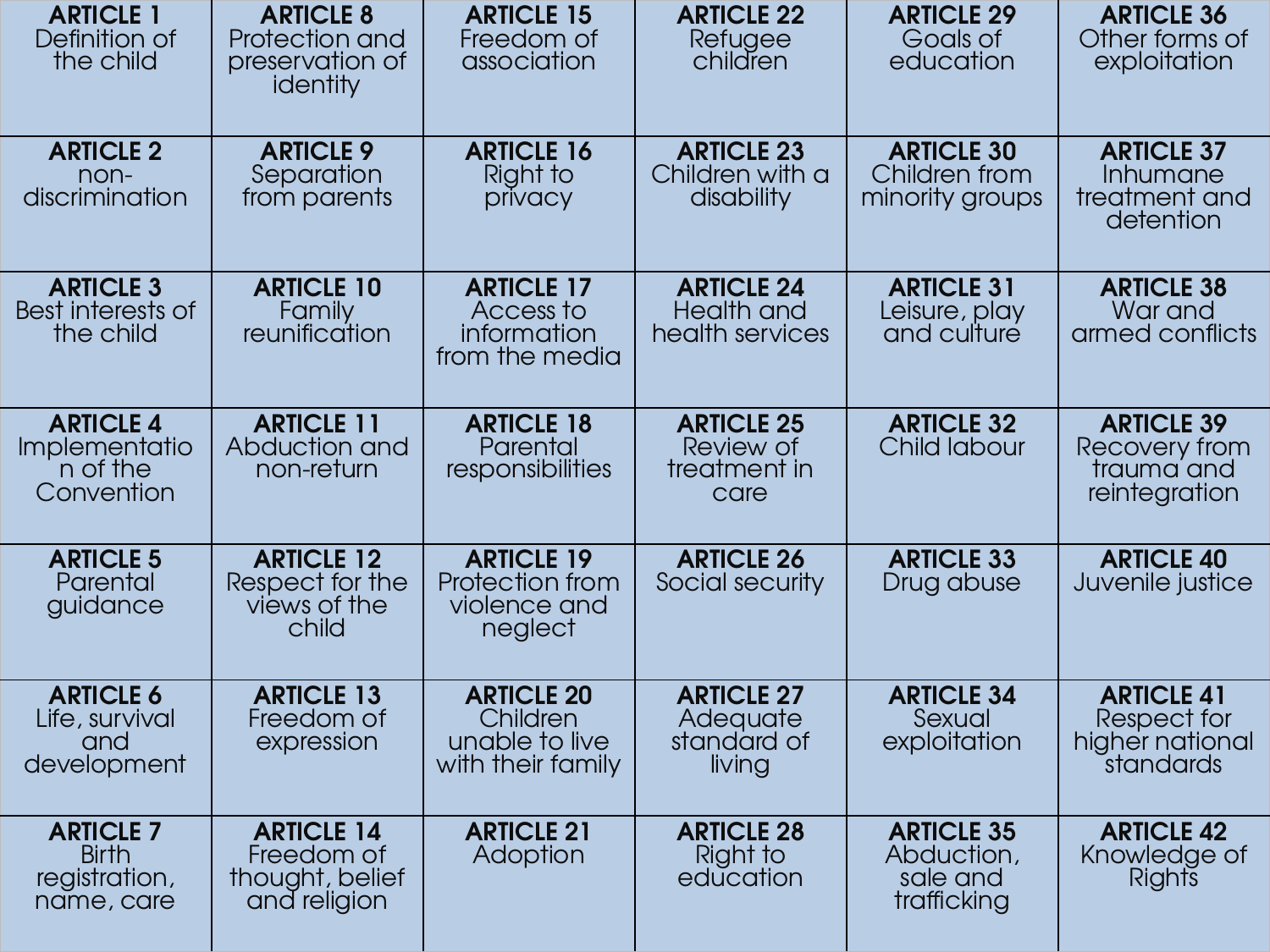

| ARTICLE 1 Definition of the child | ARTICLE 8 Protection and preservation of identity | ARTICLE 15 Freedom of association | ARTICLE 22 Refugee children | ARTICLE 29 Goals of education | ARTICLE 36 Other forms of exploitation |
| --- | --- | --- | --- | --- | --- |
| ARTICLE 2 non-discrimination | ARTICLE 9 Separation from parents | ARTICLE 16 Right to privacy | ARTICLE 23 Children with a disability | ARTICLE 30 Children from minority groups | ARTICLE 37 Inhumane treatment and detention |
| ARTICLE 3 Best interests of the child | ARTICLE 10 Family reunification | ARTICLE 17 Access to information from the media | ARTICLE 24 Health and health services | ARTICLE 31 Leisure, play and culture | ARTICLE 38 War and armed conflicts |
| ARTICLE 4 Implementation of the Convention | ARTICLE 11 Abduction and non-return | ARTICLE 18 Parental responsibilities | ARTICLE 25 Review of treatment in care | ARTICLE 32 Child labour | ARTICLE 39 Recovery from trauma and reintegration |
| ARTICLE 5 Parental guidance | ARTICLE 12 Respect for the views of the child | ARTICLE 19 Protection from violence and neglect | ARTICLE 26 Social security | ARTICLE 33 Drug abuse | ARTICLE 40 Juvenile justice |
| ARTICLE 6 Life, survival and development | ARTICLE 13 Freedom of expression | ARTICLE 20 Children unable to live with their family | ARTICLE 27 Adequate standard of living | ARTICLE 34 Sexual exploitation | ARTICLE 41 Respect for higher national standards |
| ARTICLE 7 Birth registration, name, care | ARTICLE 14 Freedom of thought, belief and religion | ARTICLE 21 Adoption | ARTICLE 28 Right to education | ARTICLE 35 Abduction, sale and trafficking | ARTICLE 42 Knowledge of Rights |